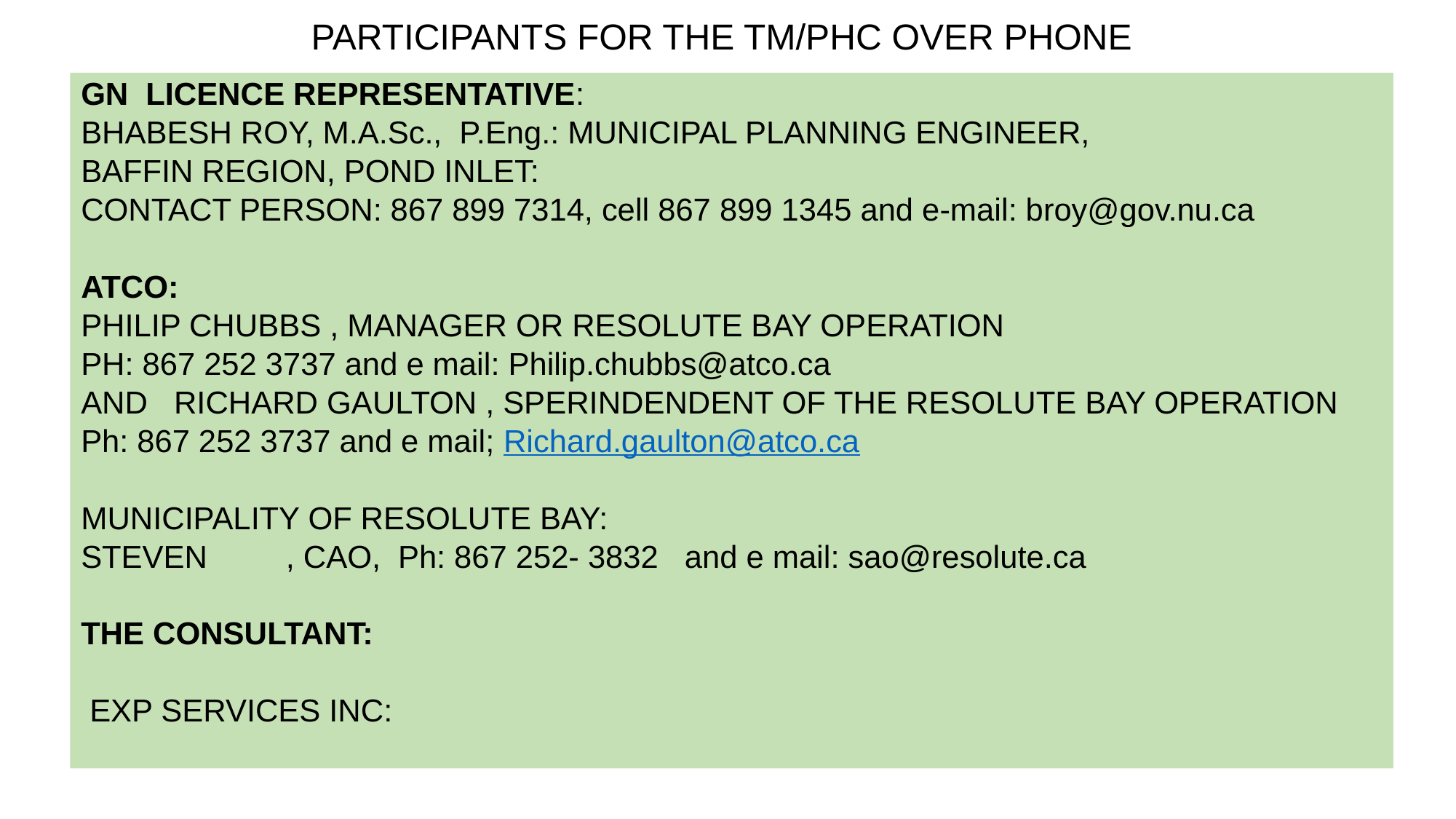

# PARTICIPANTS FOR THE TM/PHC OVER PHONE
GN  LICENCE REPRESENTATIVE:
BHABESH ROY, M.A.Sc.,  P.Eng.: MUNICIPAL PLANNING ENGINEER,
BAFFIN REGION, POND INLET:
CONTACT PERSON: 867 899 7314, cell 867 899 1345 and e-mail: broy@gov.nu.ca

ATCO:
PHILIP CHUBBS , MANAGER OR RESOLUTE BAY OPERATION
PH: 867 252 3737 and e mail: Philip.chubbs@atco.ca
AND   RICHARD GAULTON , SPERINDENDENT OF THE RESOLUTE BAY OPERATION
Ph: 867 252 3737 and e mail; Richard.gaulton@atco.ca

MUNICIPALITY OF RESOLUTE BAY:
STEVEN         , CAO,  Ph: 867 252- 3832   and e mail: sao@resolute.ca

THE CONSULTANT:

 EXP SERVICES INC: